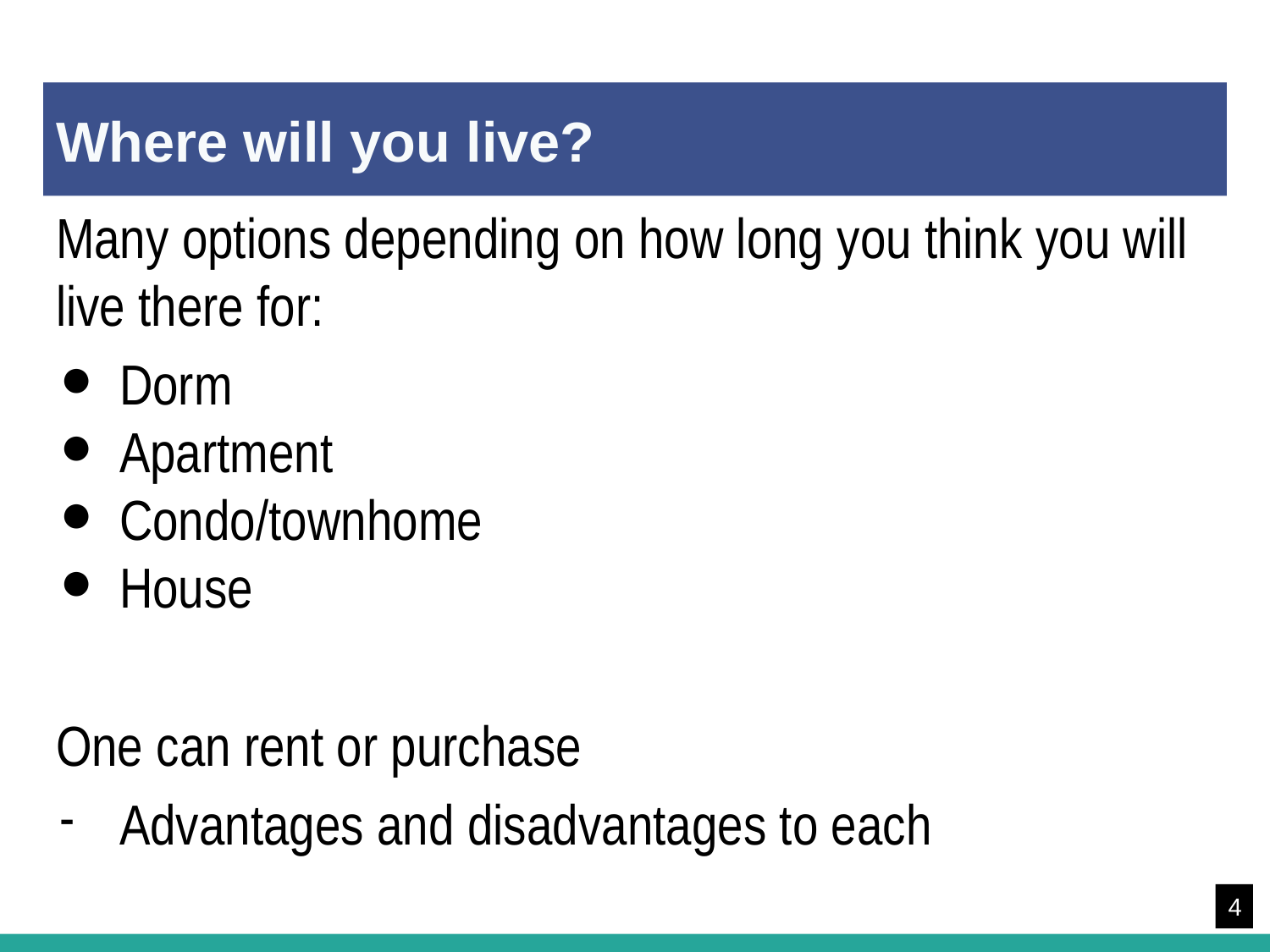

# Where will you live?
Many options depending on how long you think you will live there for:
Dorm
Apartment
Condo/townhome
House

One can rent or purchase
Advantages and disadvantages to each
4